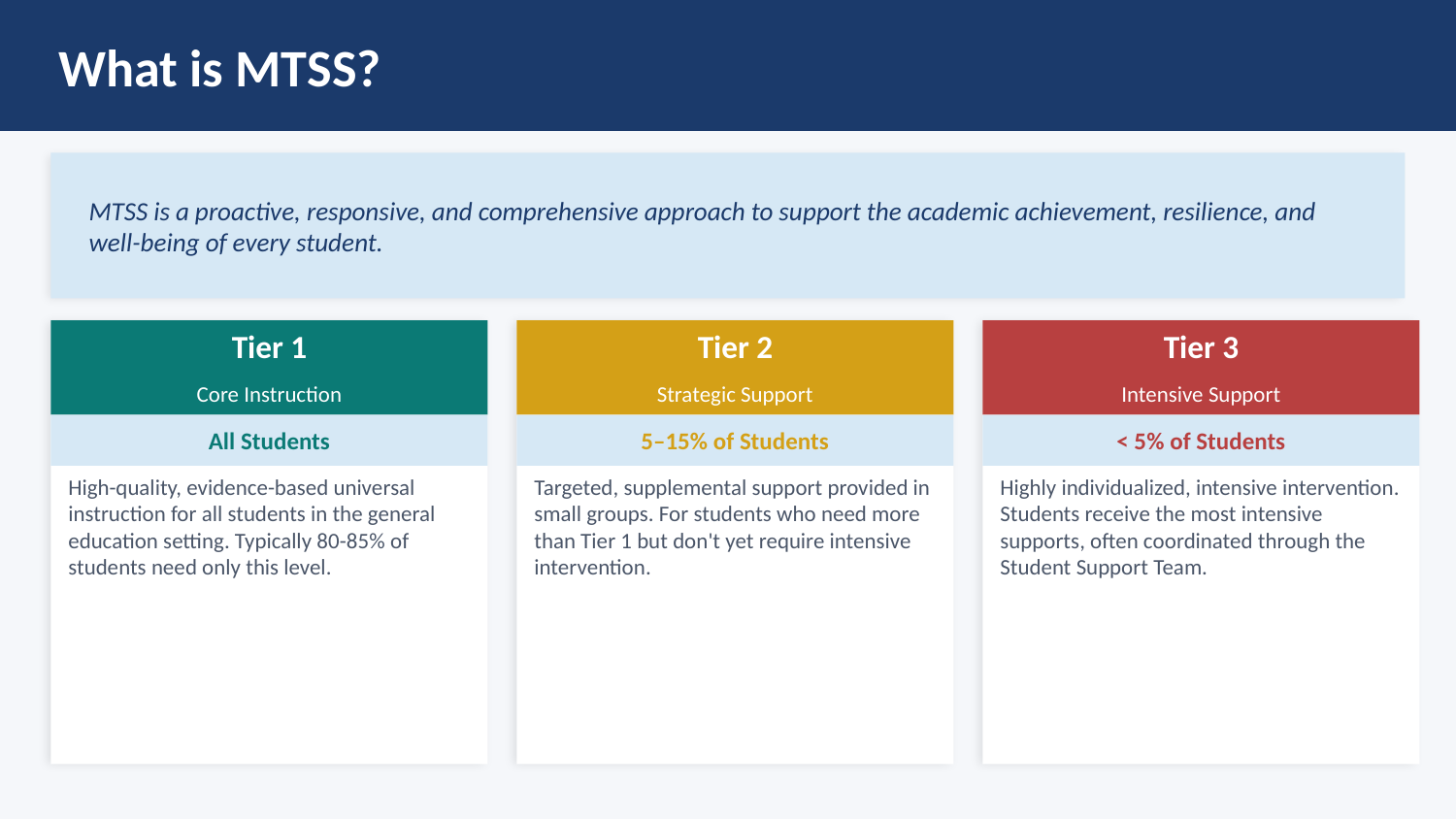

What is MTSS?

MTSS is a proactive, responsive, and comprehensive approach to support the academic achievement, resilience, and well-being of every student.

Tier 1

Tier 2

Tier 3
Core Instruction
Strategic Support
Intensive Support

All Students

5–15% of Students

< 5% of Students
High-quality, evidence-based universal instruction for all students in the general education setting. Typically 80-85% of students need only this level.
Targeted, supplemental support provided in small groups. For students who need more than Tier 1 but don't yet require intensive intervention.
Highly individualized, intensive intervention. Students receive the most intensive supports, often coordinated through the Student Support Team.